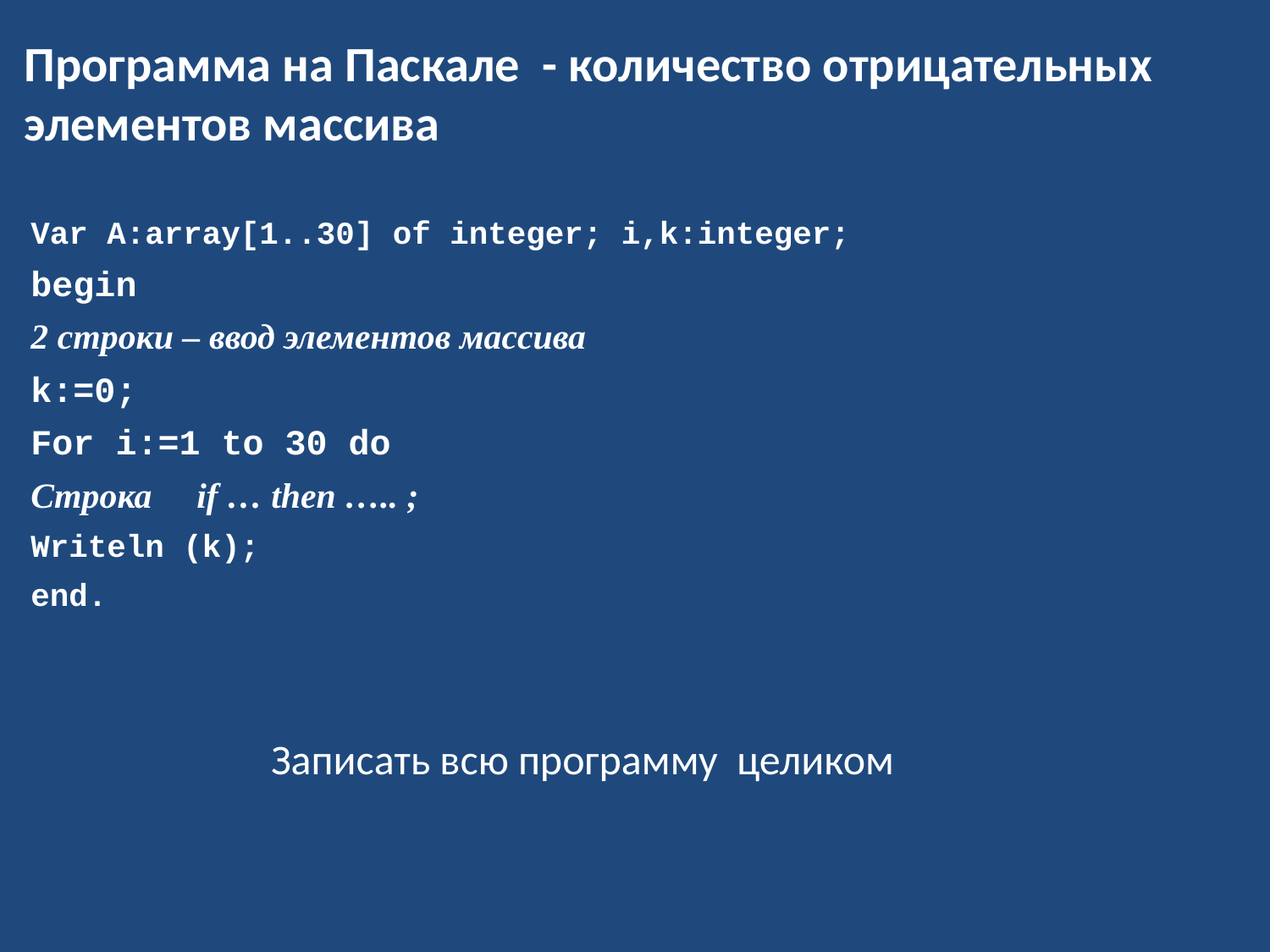

Программа на Паскале  - количество отрицательных элементов массива
Var А:array[1..30] of integer; i,k:integer;
begin
2 строки – ввод элементов массива
k:=0;
For i:=1 to 30 do
Cтрока     if … then ….. ;
Writeln (k);
end.

Записать всю программу  целиком